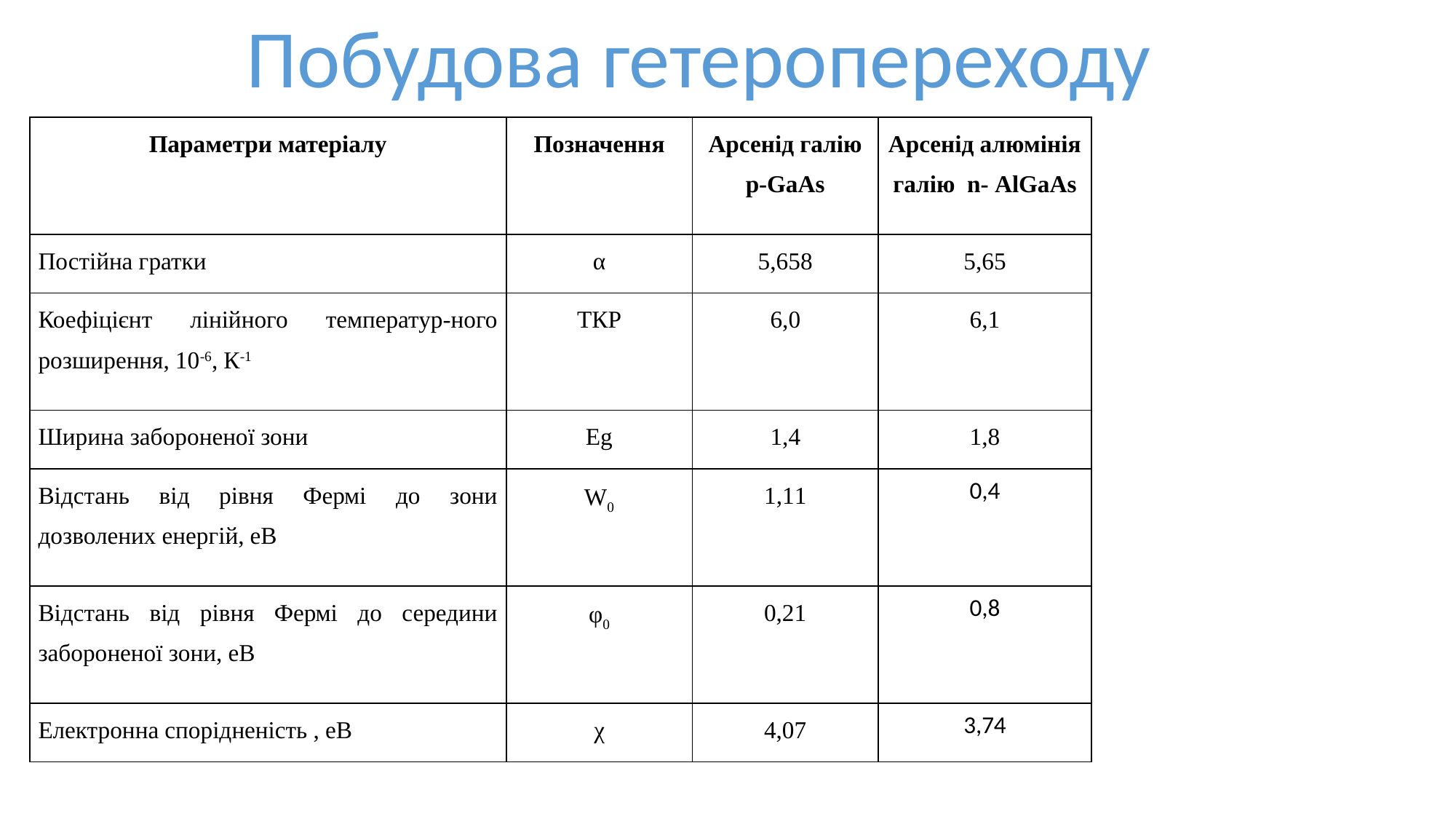

Побудова гетеропереходу
| Параметри матеріалу | Позначення | Арсенід галію p-GaAs | Арсенід алюмінія галію n- AlGaAs |
| --- | --- | --- | --- |
| Постійна гратки | α | 5,658 | 5,65 |
| Коефіцієнт лінійного температур-ного розширення, 10-6, К-1 | ТКР | 6,0 | 6,1 |
| Ширина забороненої зони | Eg | 1,4 | 1,8 |
| Відстань від рівня Фермі до зони дозволених енергій, еВ | W0 | 1,11 | 0,4 |
| Відстань від рівня Фермі до середини забороненої зони, еВ | φ0 | 0,21 | 0,8 |
| Електронна спорідненість , еВ | χ | 4,07 | 3,74 |